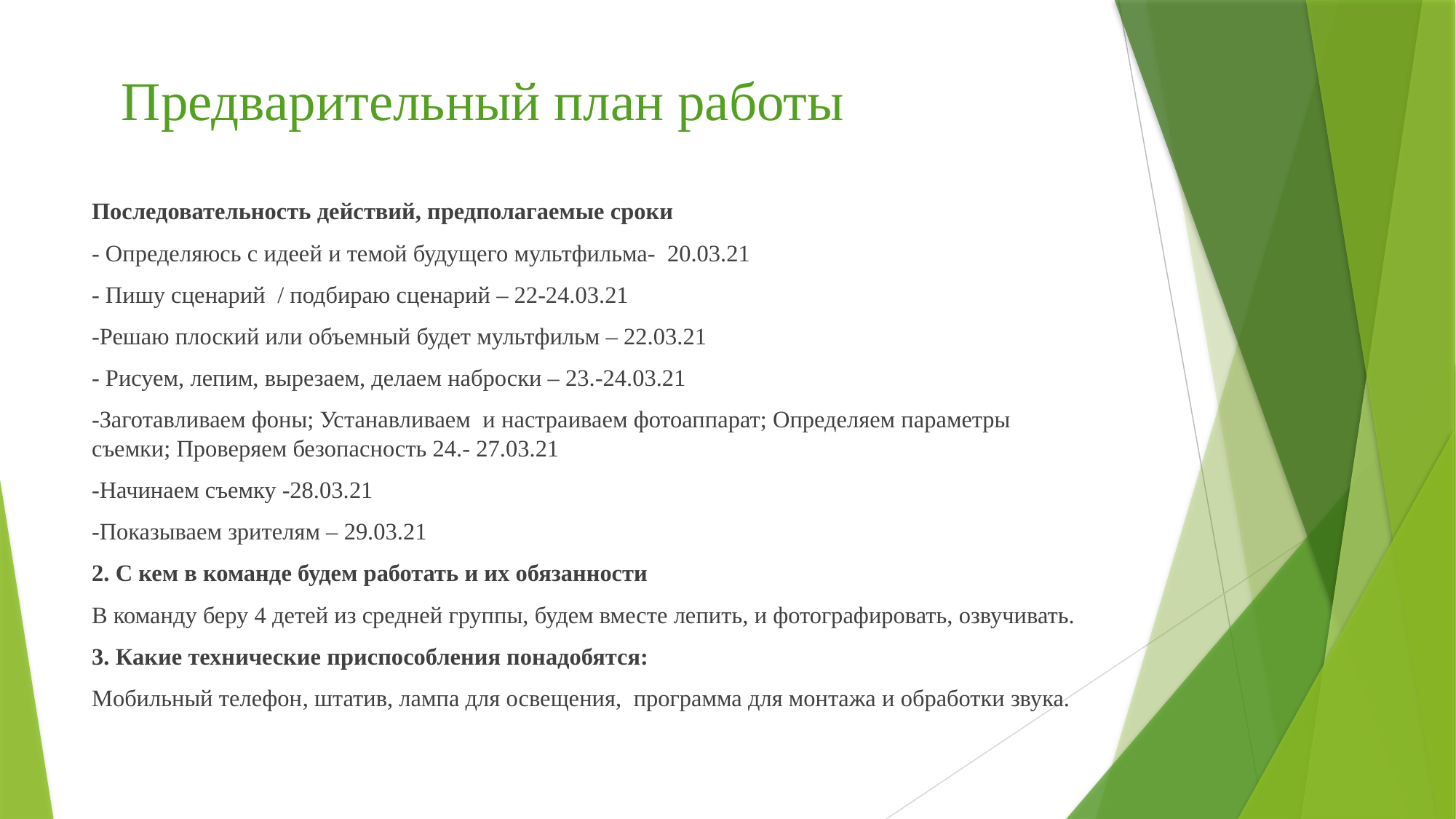

# Предварительный план работы
Последовательность действий, предполагаемые сроки
- Определяюсь с идеей и темой будущего мультфильма-  20.03.21
- Пишу сценарий  / подбираю сценарий – 22-24.03.21
-Решаю плоский или объемный будет мультфильм – 22.03.21
- Рисуем, лепим, вырезаем, делаем наброски – 23.-24.03.21
-Заготавливаем фоны; Устанавливаем  и настраиваем фотоаппарат; Определяем параметры съемки; Проверяем безопасность 24.- 27.03.21
-Начинаем съемку -28.03.21
-Показываем зрителям – 29.03.21
2. С кем в команде будем работать и их обязанности
В команду беру 4 детей из средней группы, будем вместе лепить, и фотографировать, озвучивать.
3. Какие технические приспособления понадобятся:
Мобильный телефон, штатив, лампа для освещения,  программа для монтажа и обработки звука.